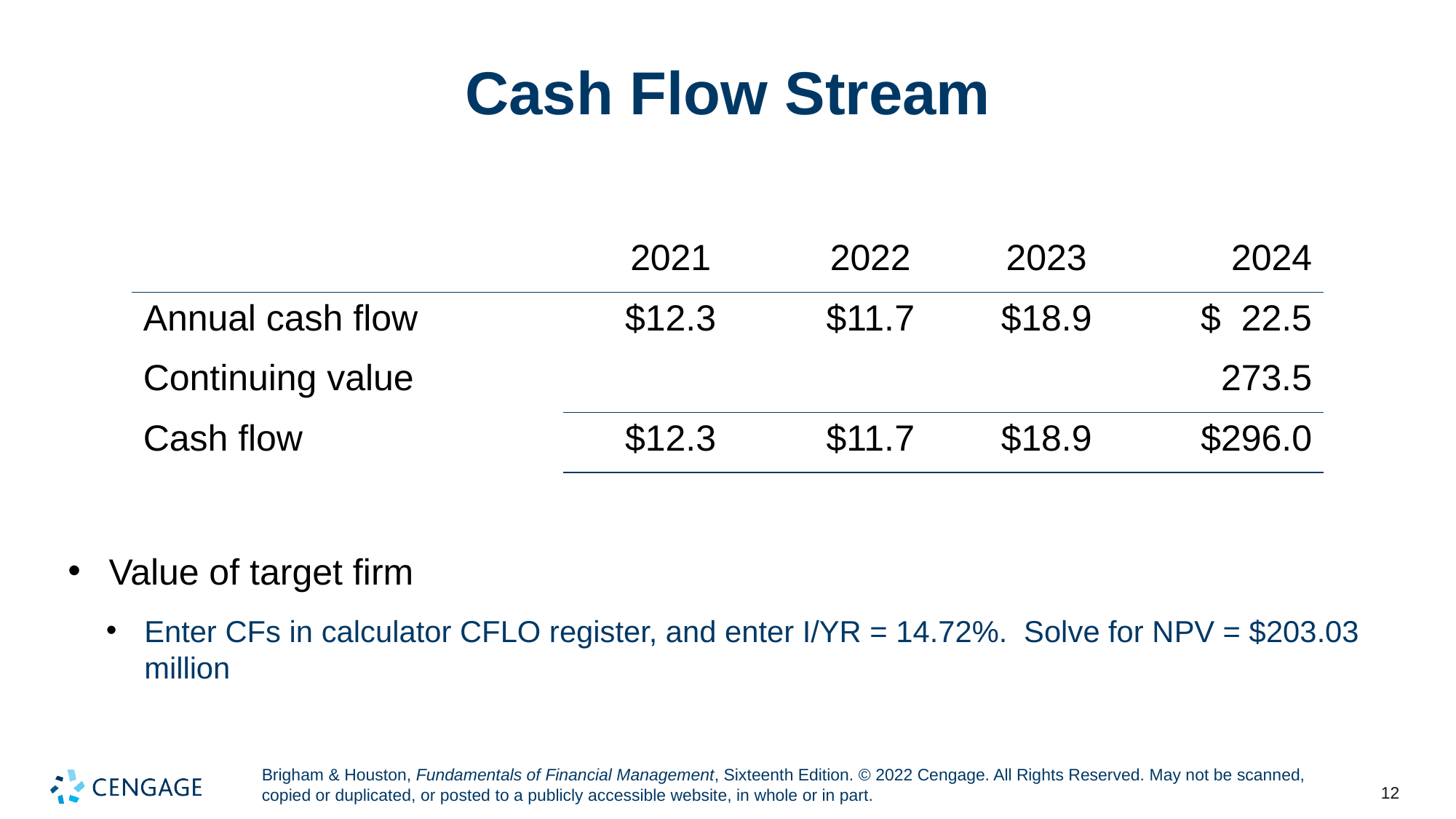

# Cash Flow Stream
|  | 2021 | 2022 | 2023 | 2024 |
| --- | --- | --- | --- | --- |
| Annual cash flow | $12.3 | $11.7 | $18.9 | $ 22.5 |
| Continuing value |  |  |  | 273.5 |
| Cash flow | $12.3 | $11.7 | $18.9 | $296.0 |
Value of target firm
Enter CFs in calculator CFLO register, and enter I/YR = 14.72%.  Solve for NPV = $203.03 million